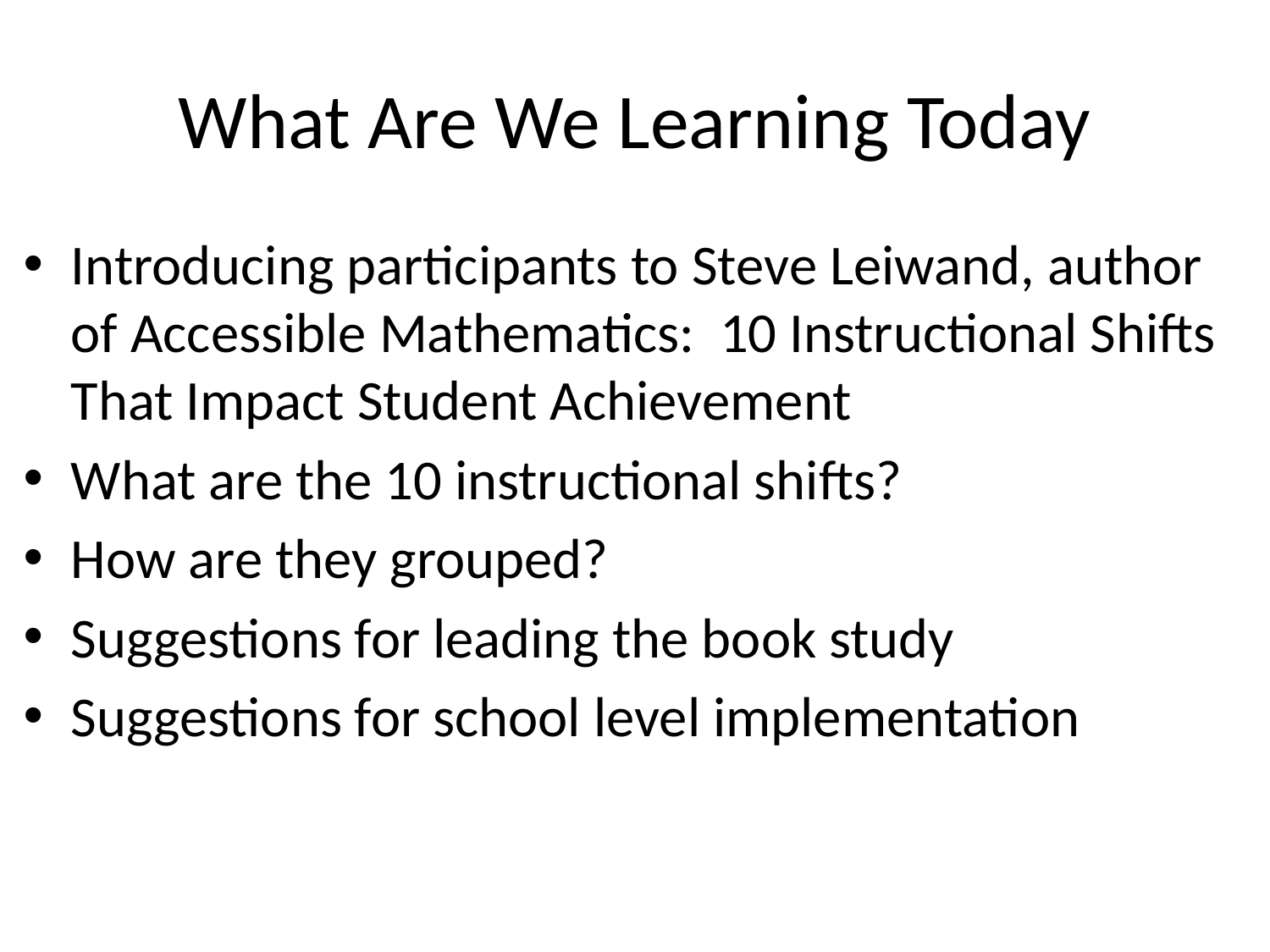

# What Are We Learning Today
Introducing participants to Steve Leiwand, author of Accessible Mathematics:  10 Instructional Shifts That Impact Student Achievement
What are the 10 instructional shifts?
How are they grouped?
Suggestions for leading the book study
Suggestions for school level implementation